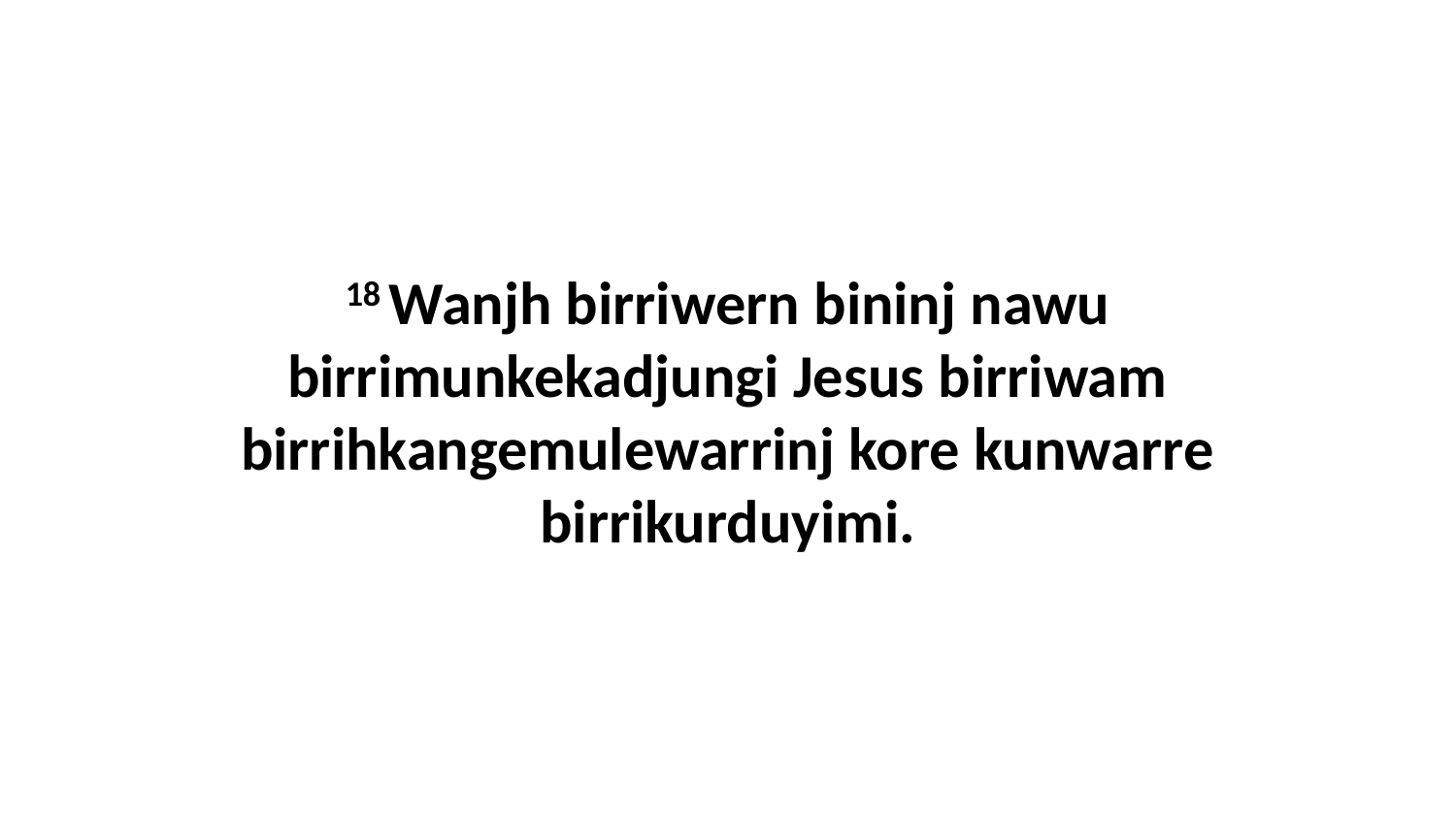

18 Wanjh birriwern bininj nawu birrimunkekadjungi Jesus birriwam birrihkangemulewarrinj kore kunwarre birrikurduyimi.